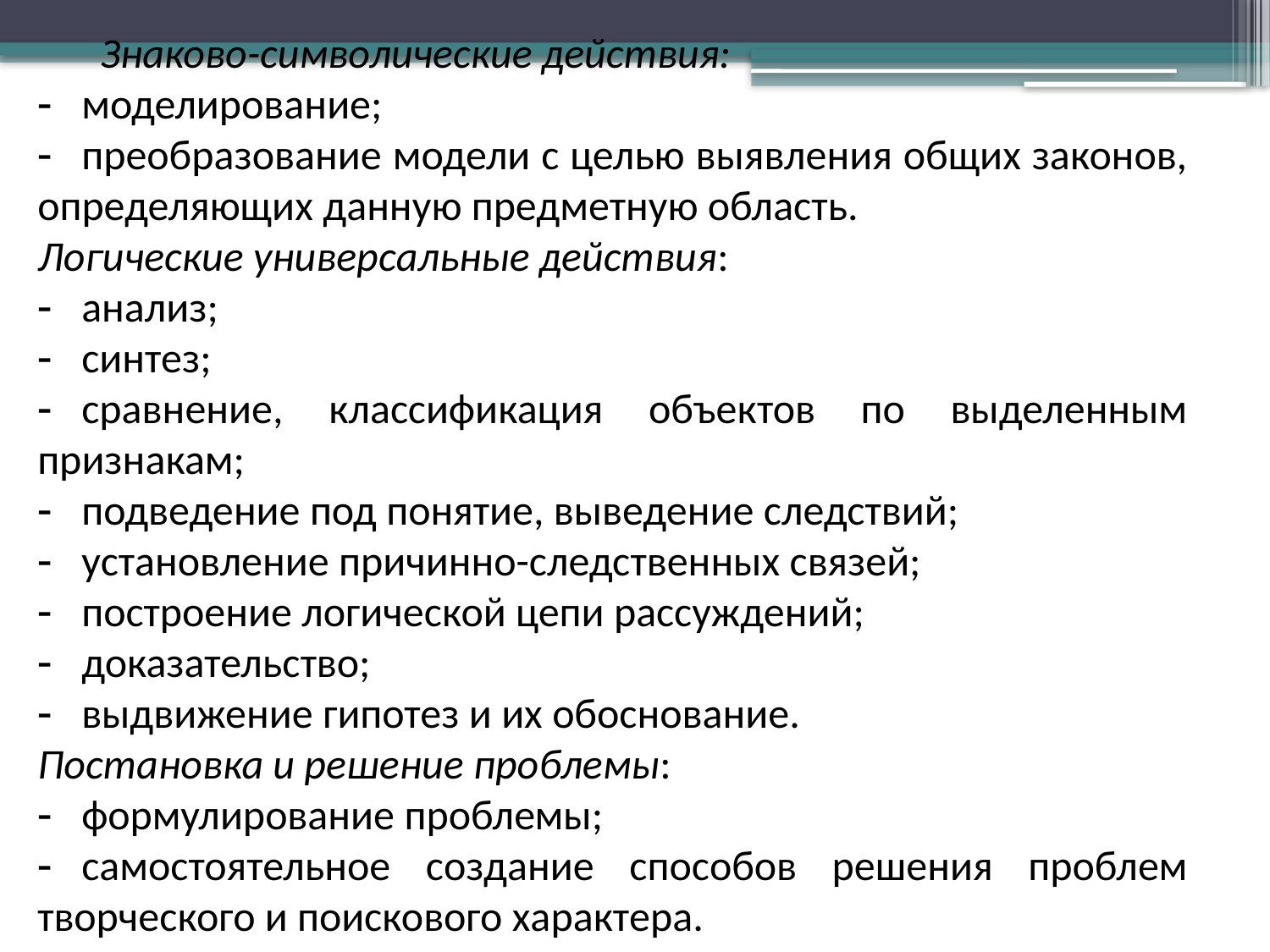

Знаково-символические действия:
−       моделирование;
−       преобразование модели с целью выявления общих законов, определяющих данную предметную область.
Логические универсальные действия:
−       анализ;
−       синтез;
−       сравнение, классификация объектов по выделенным признакам;
−       подведение под понятие, выведение следствий;
−       установление причинно-следственных связей;
−       построение логической цепи рассуждений;
−       доказательство;
−       выдвижение гипотез и их обоснование.
Постановка и решение проблемы:
−       формулирование проблемы;
−       самостоятельное создание способов решения проблем творческого и поискового характера.